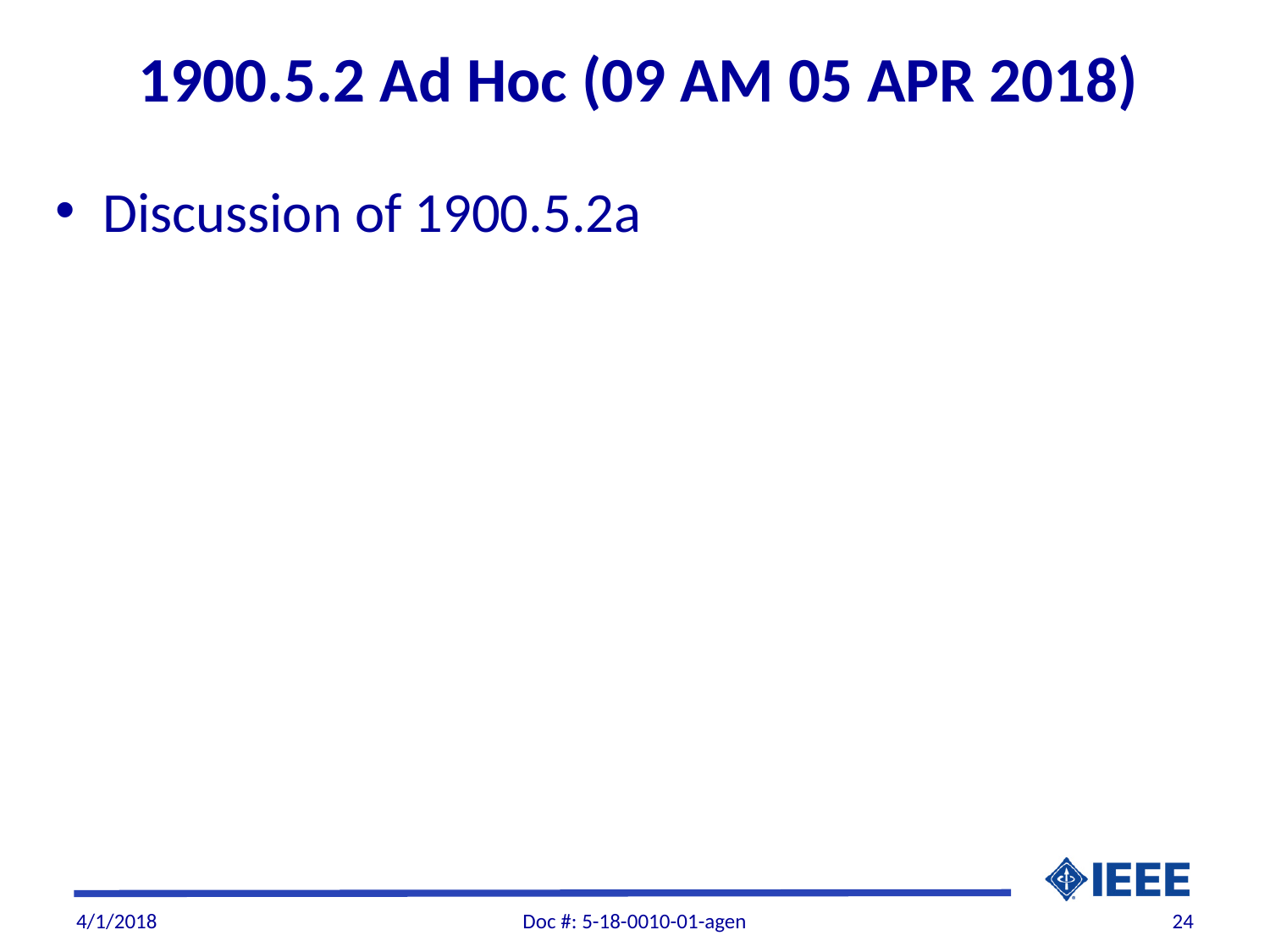

# 1900.5.2 Ad Hoc (09 AM 05 APR 2018)
Discussion of 1900.5.2a

4/1/2018
Doc #: 5-18-0010-01-agen
24